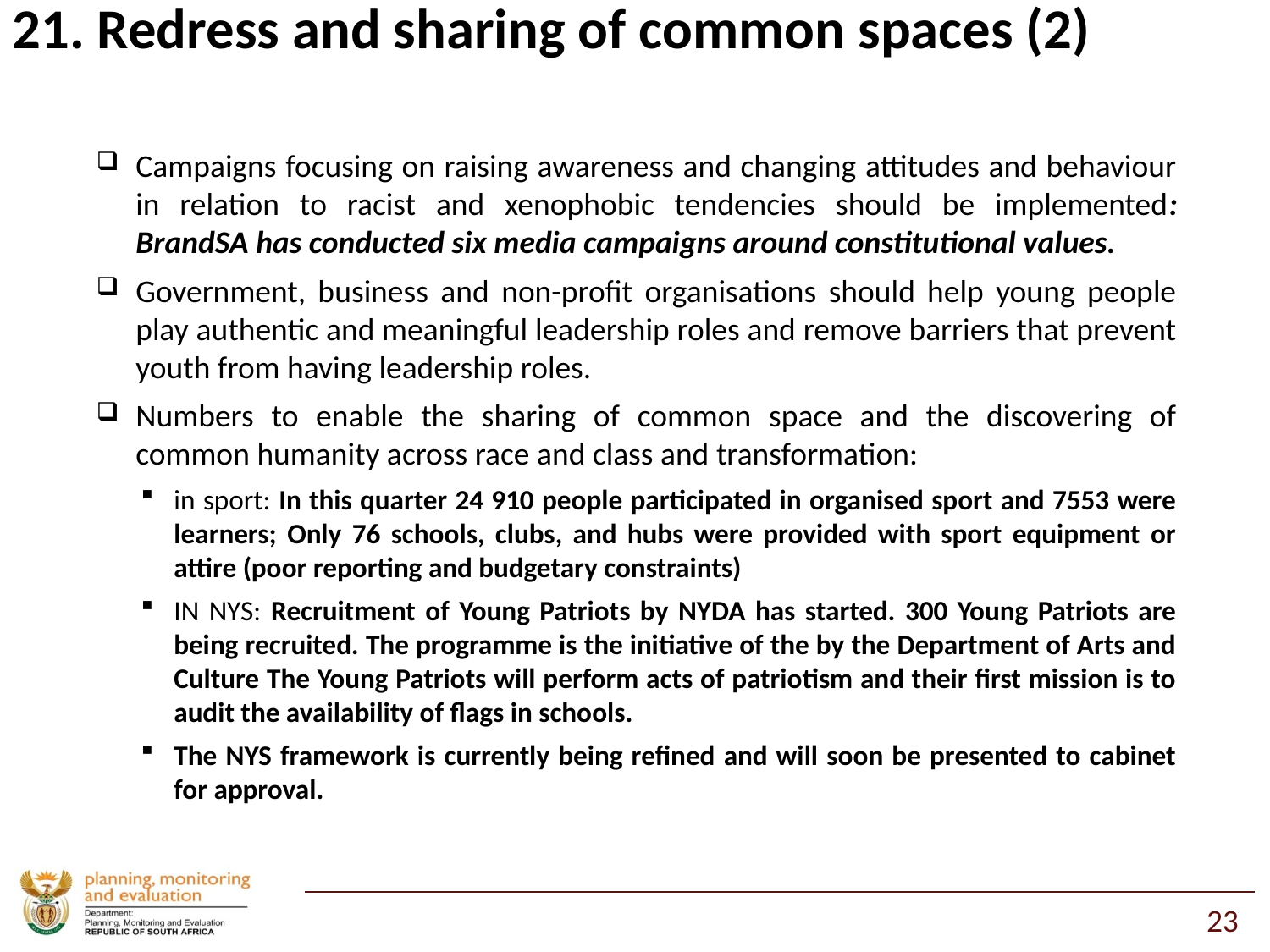

# 21. Redress and sharing of common spaces (2)
Campaigns focusing on raising awareness and changing attitudes and behaviour in relation to racist and xenophobic tendencies should be implemented: BrandSA has conducted six media campaigns around constitutional values.
Government, business and non-profit organisations should help young people play authentic and meaningful leadership roles and remove barriers that prevent youth from having leadership roles.
Numbers to enable the sharing of common space and the discovering of common humanity across race and class and transformation:
in sport: In this quarter 24 910 people participated in organised sport and 7553 were learners; Only 76 schools, clubs, and hubs were provided with sport equipment or attire (poor reporting and budgetary constraints)
IN NYS: Recruitment of Young Patriots by NYDA has started. 300 Young Patriots are being recruited. The programme is the initiative of the by the Department of Arts and Culture The Young Patriots will perform acts of patriotism and their first mission is to audit the availability of flags in schools.
The NYS framework is currently being refined and will soon be presented to cabinet for approval.

23